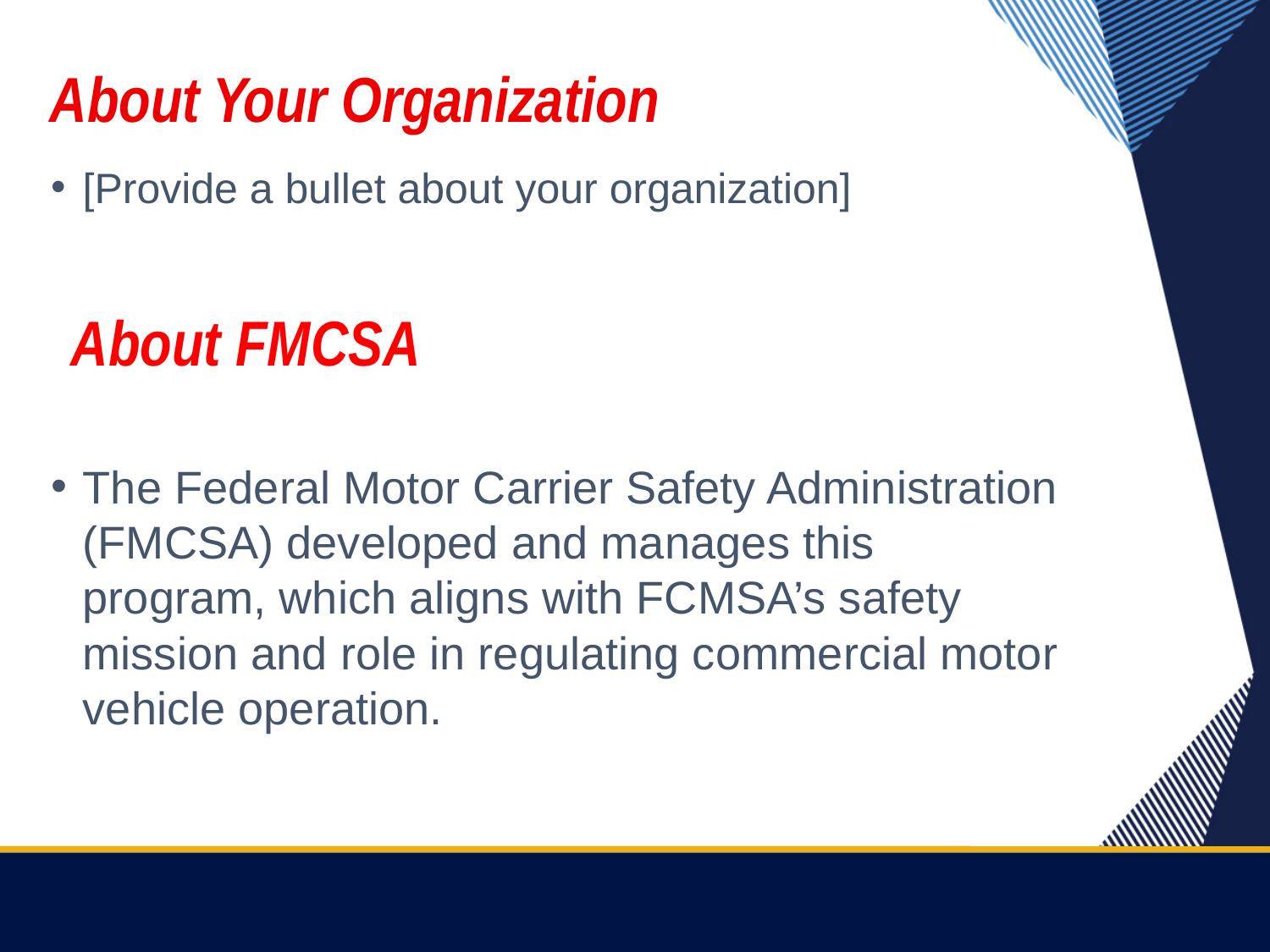

# About Your Organization
[Provide a bullet about your organization]

About FMCSA

The Federal Motor Carrier Safety Administration (FMCSA) developed and manages this program, which aligns with FCMSA’s safety mission and role in regulating commercial motor vehicle operation.